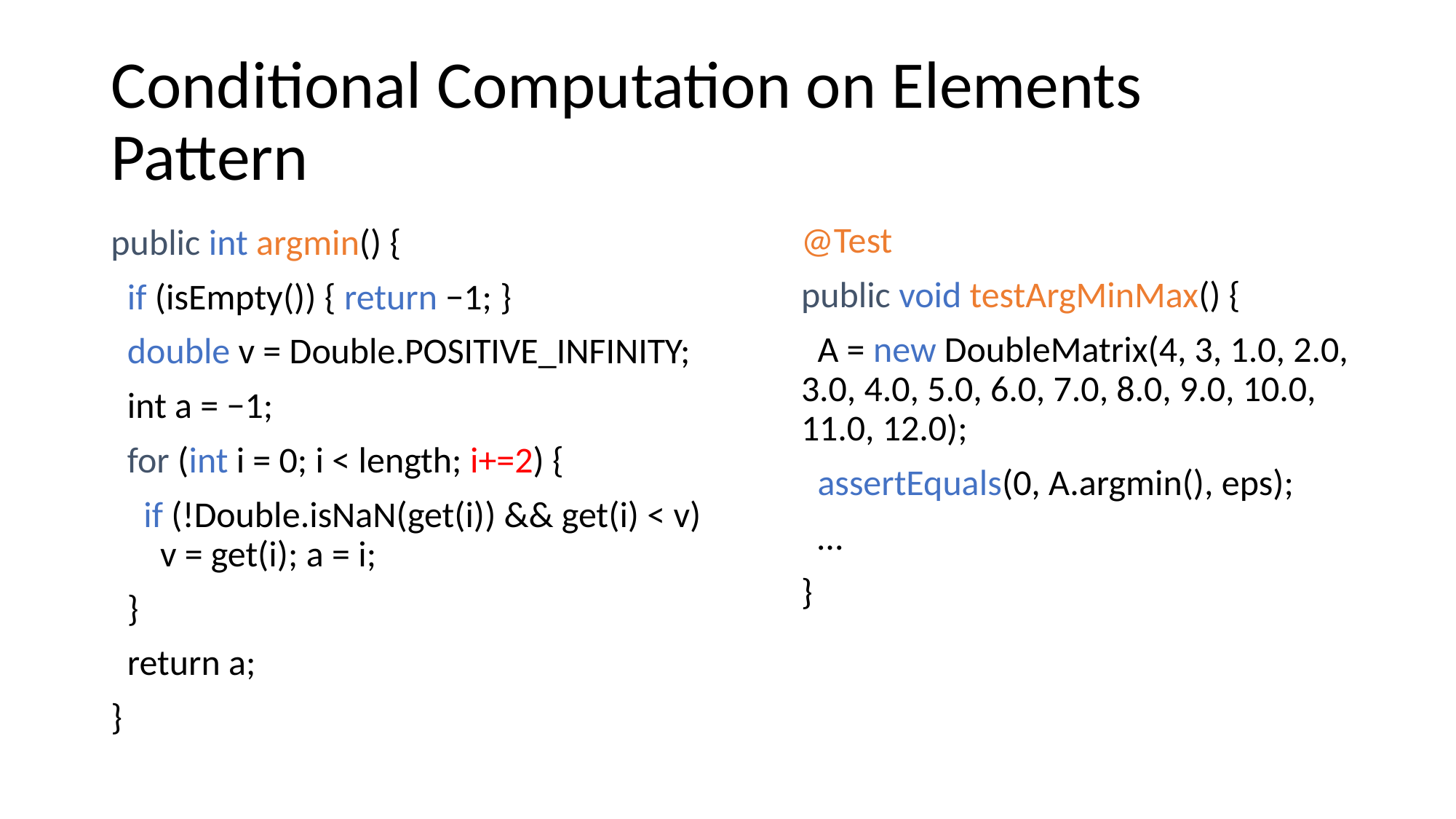

# Conditional Computation on Elements Pattern
@Test
public void testArgMinMax() {
  A = new DoubleMatrix(4, 3, 1.0, 2.0, 3.0, 4.0, 5.0, 6.0, 7.0, 8.0, 9.0, 10.0, 11.0, 12.0);
  assertEquals(0, A.argmin(), eps);
  …
}

public int argmin() {
  if (isEmpty()) { return −1; }
  double v = Double.POSITIVE_INFINITY;
  int a = −1;
  for (int i = 0; i < length; i+=2) {
    if (!Double.isNaN(get(i)) && get(i) < v)
      v = get(i); a = i;
  }
  return a;
}